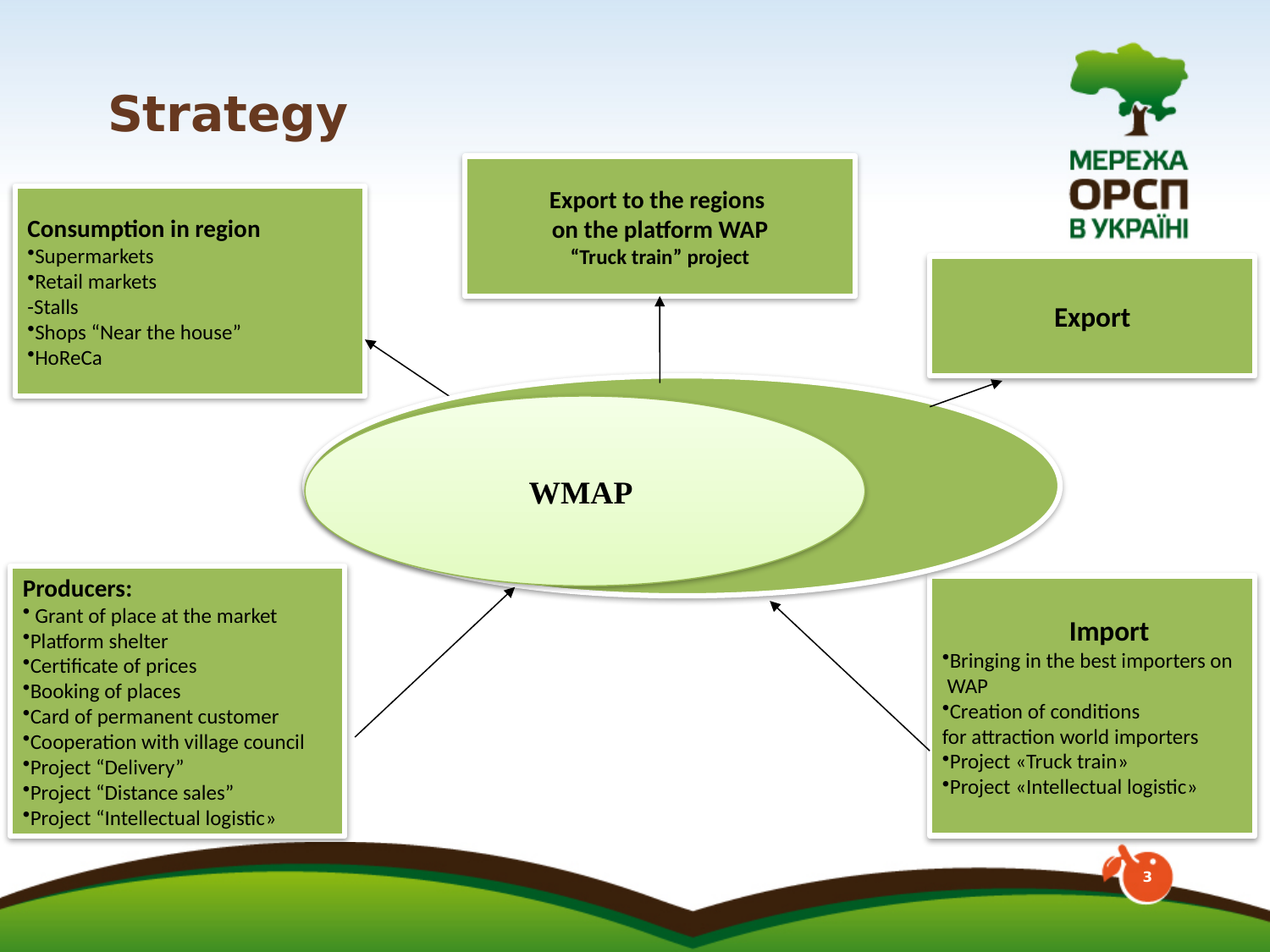

# Strategy
Export to the regions
on the platform WAP
“Truck train” project
Consumption in region
Supermarkets
Retail markets
-Stalls
Shops “Near the house”
HoReCa
Export

WMAP
Producers:
 Grant of place at the market
Platform shelter
Certificate of prices
Booking of places
Card of permanent customer
Cooperation with village council
Project “Delivery”
Project “Distance sales”
Project “Intellectual logistic»
	Import
Bringing in the best importers on
 WAP
Creation of conditions
for attraction world importers
Project «Truck train»
Project «Intellectual logistic»

3